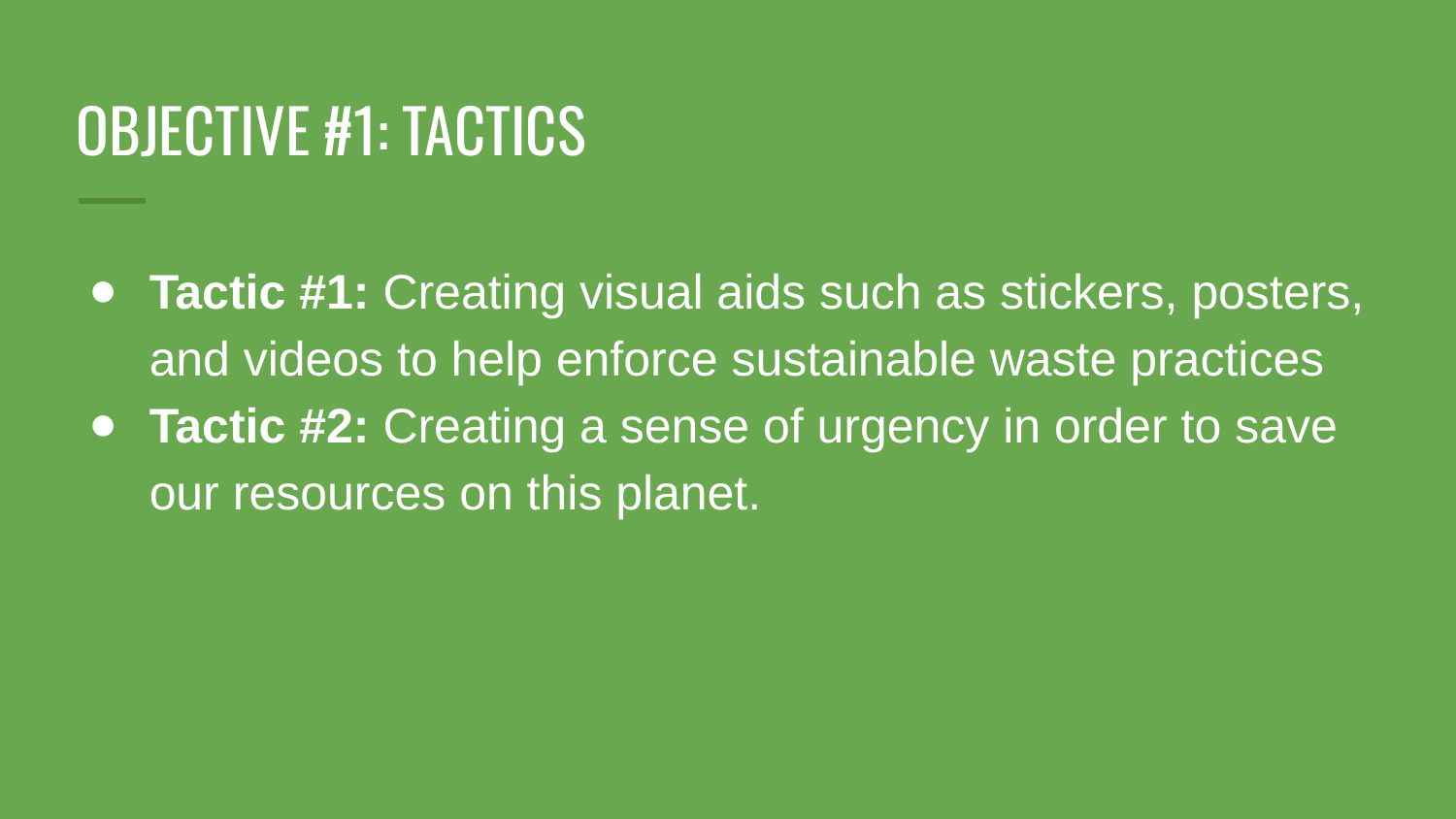

# OBJECTIVE #1: TACTICS
Tactic #1: Creating visual aids such as stickers, posters, and videos to help enforce sustainable waste practices
Tactic #2: Creating a sense of urgency in order to save our resources on this planet.